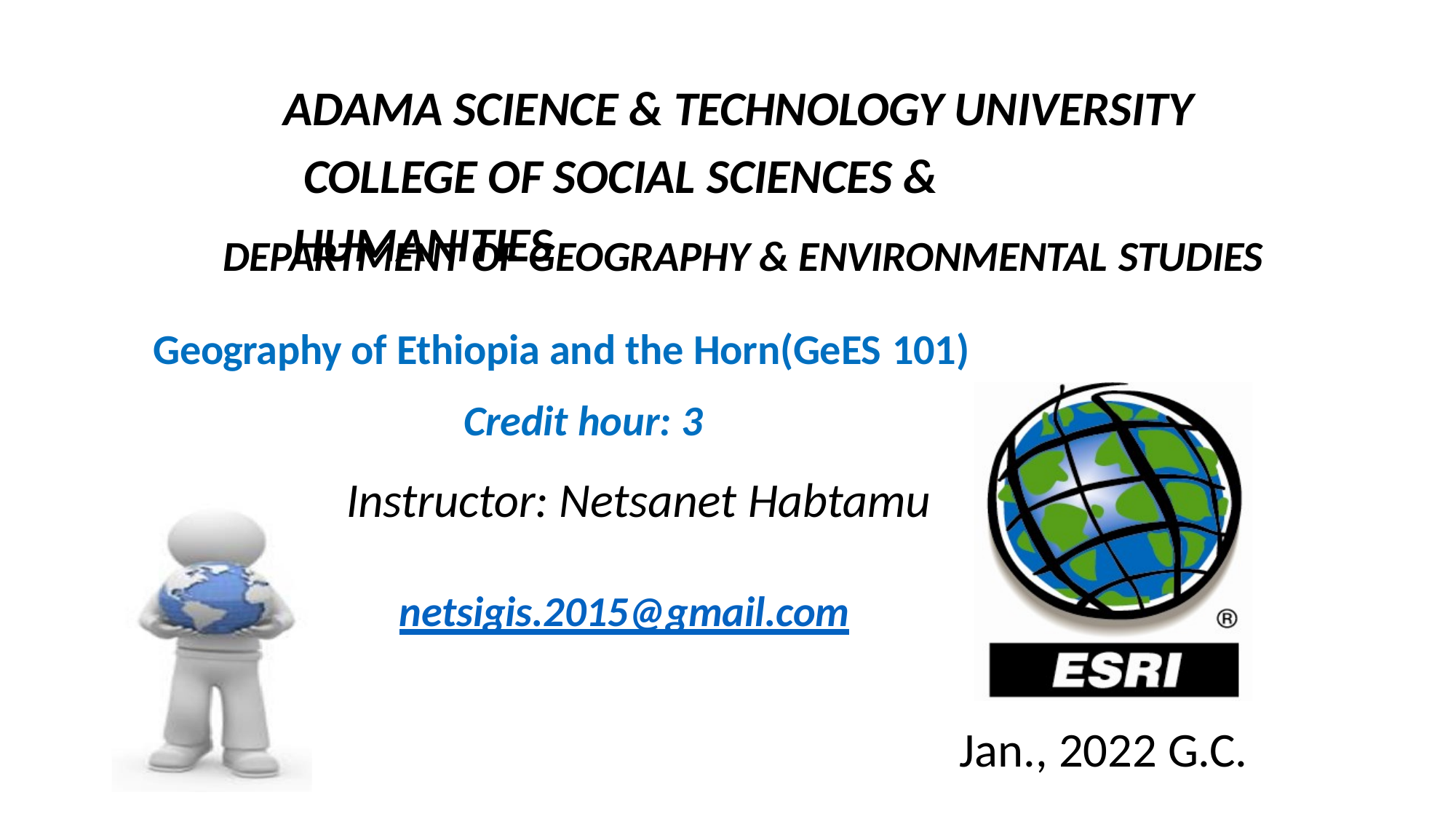

# ADAMA SCIENCE & TECHNOLOGY UNIVERSITY  COLLEGE OF SOCIAL SCIENCES & HUMANITIES
DEPARTMENT OF GEOGRAPHY & ENVIRONMENTAL STUDIES

Geography of Ethiopia and the Horn(GeES 101)
Credit hour: 3
Instructor: Netsanet Habtamu

netsigis.2015@gmail.com

Jan., 2022 G.C.